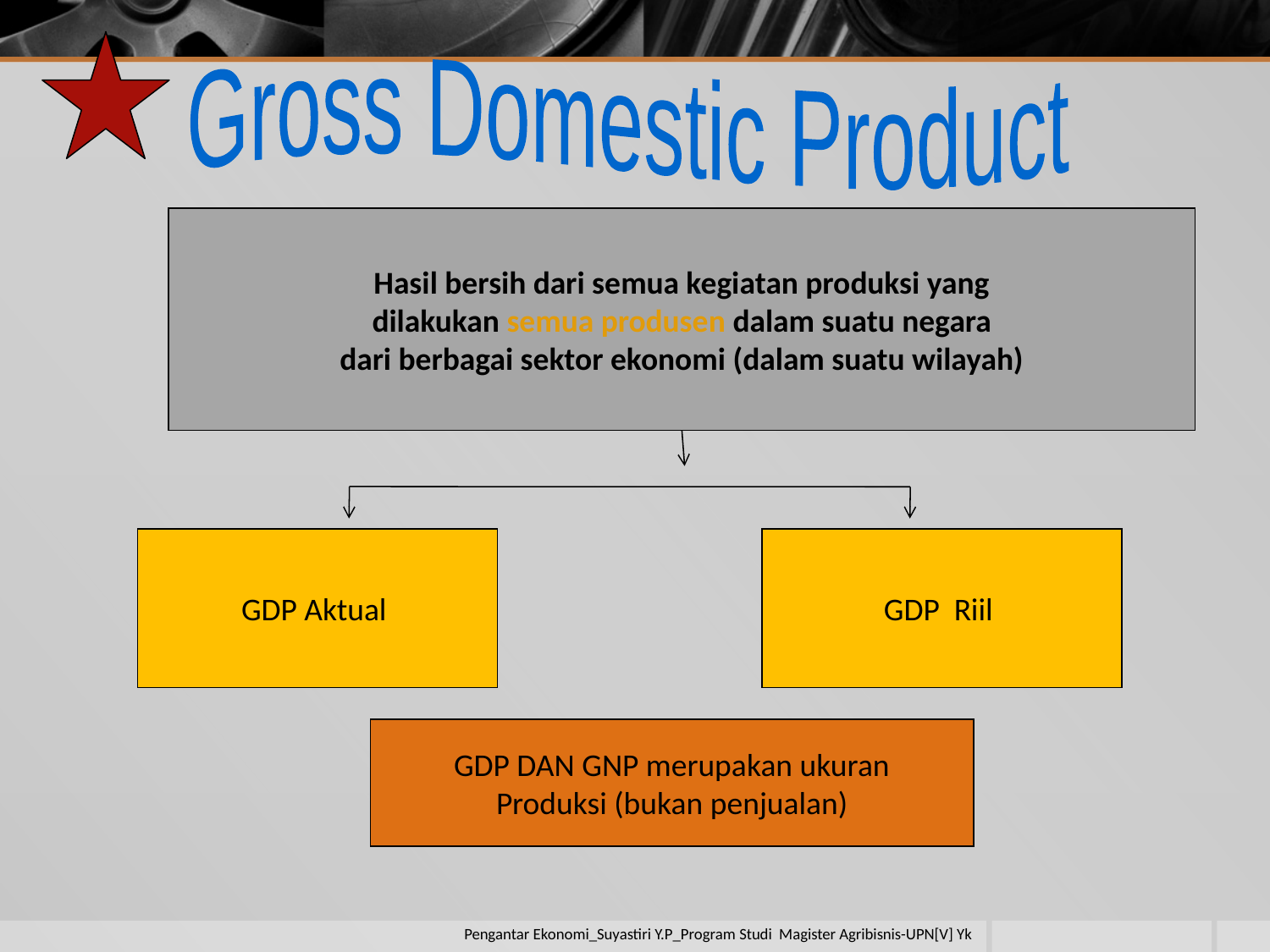

Gross Domestic Product
Hasil bersih dari semua kegiatan produksi yang
 dilakukan semua produsen dalam suatu negara
dari berbagai sektor ekonomi (dalam suatu wilayah)
GDP Aktual
GDP  Riil
GDP DAN GNP merupakan ukuran
Produksi (bukan penjualan)
Pengantar Ekonomi_Suyastiri Y.P_Program Studi  Magister Agribisnis-UPN[V] Yk